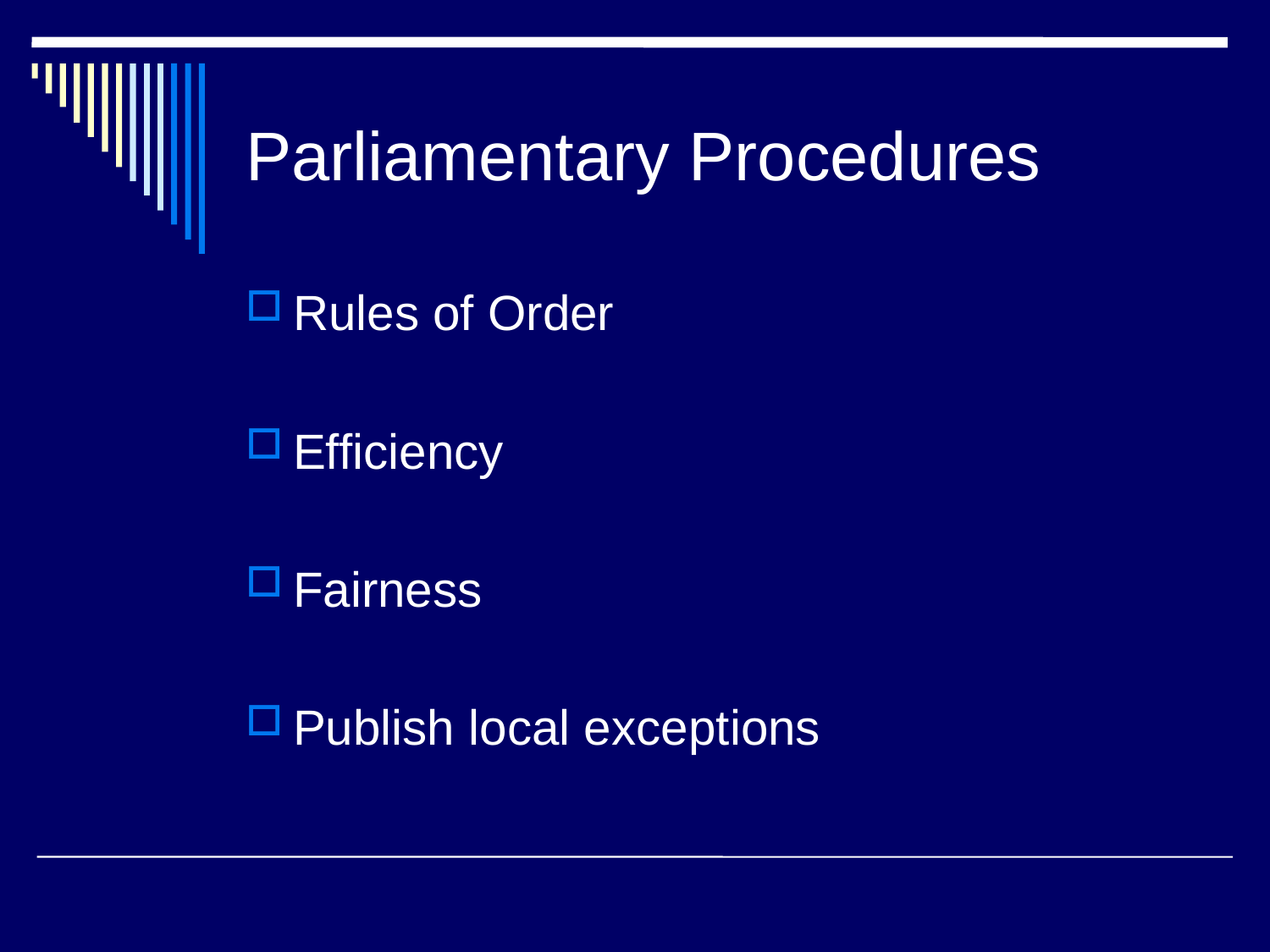

# Parliamentary Procedures
Rules of Order

Efficiency

Fairness

Publish local exceptions